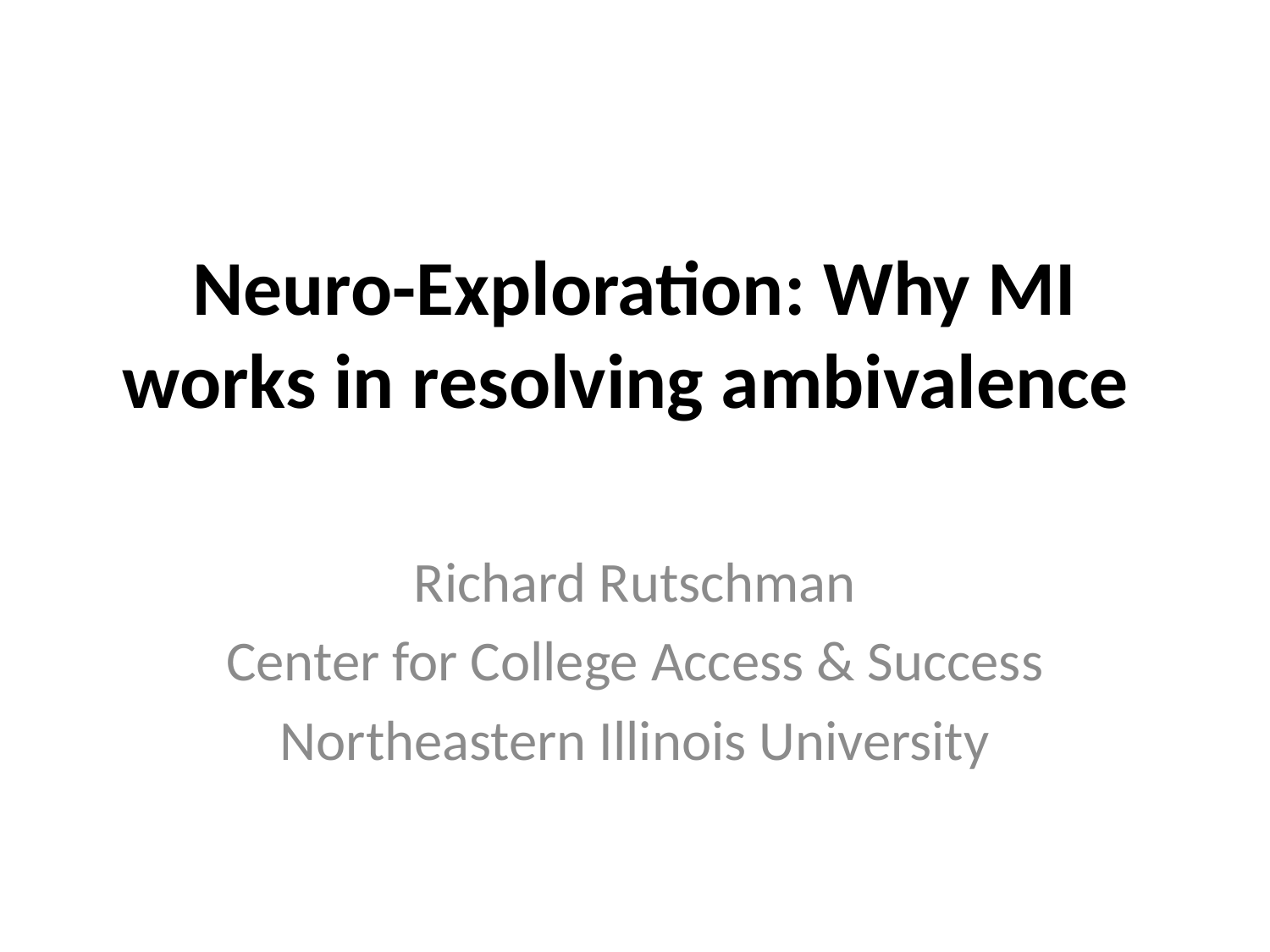

# Neuro-Exploration: Why MI works in resolving ambivalence
Richard Rutschman
Center for College Access & Success
Northeastern Illinois University